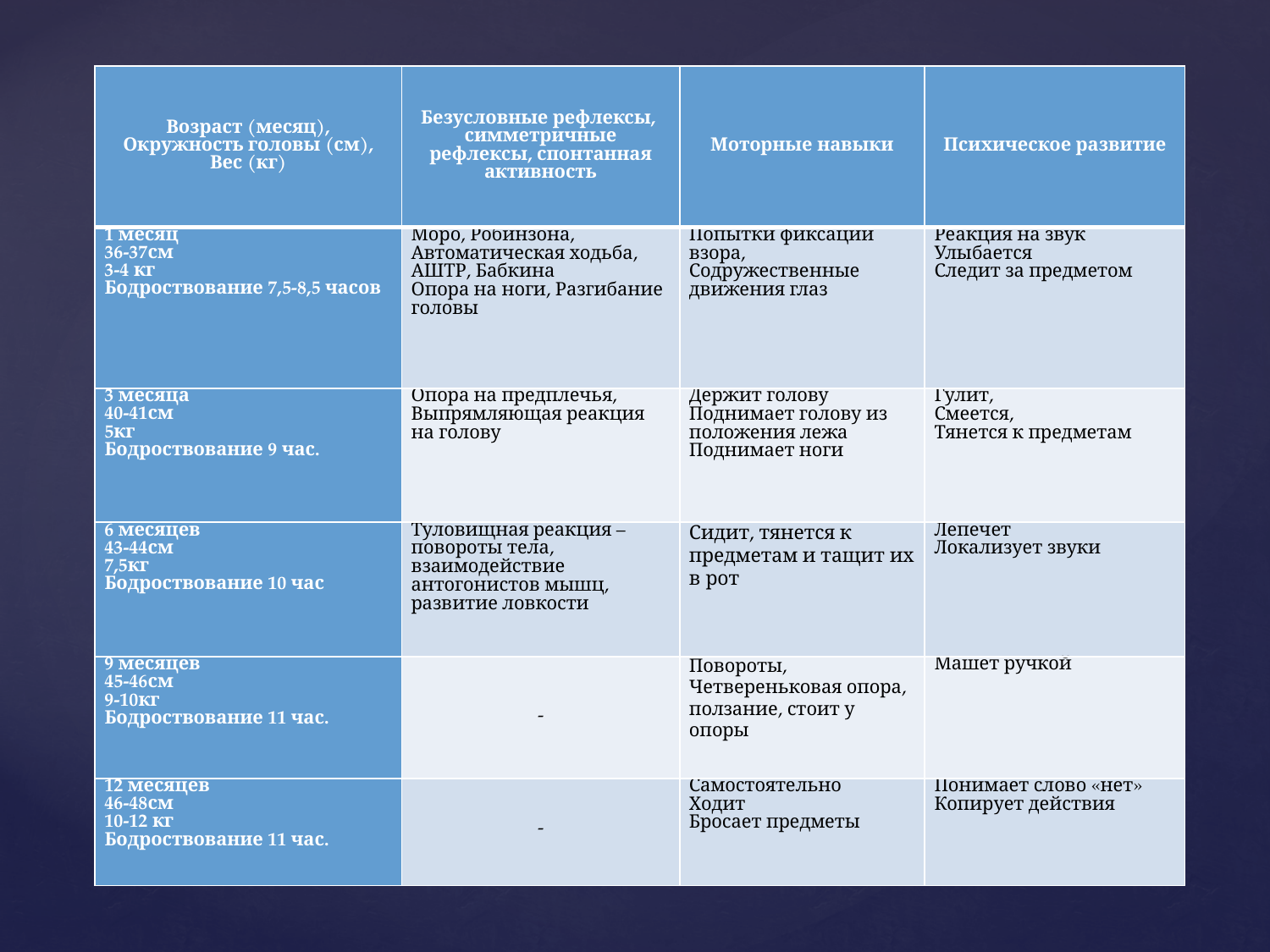

| Возраст (месяц), Окружность головы (см), Вес (кг) | Безусловные рефлексы, симметричные рефлексы, спонтанная активность | Моторные навыки | Психическое развитие |
| --- | --- | --- | --- |
| 1 месяц 36-37см 3-4 кг Бодроствование 7,5-8,5 часов | Моро, Робинзона, Автоматическая ходьба, АШТР, Бабкина Опора на ноги, Разгибание головы | Попытки фиксации взора, Содружественные движения глаз | Реакция на звук Улыбается Следит за предметом |
| 3 месяца 40-41см 5кг Бодроствование 9 час. | Опора на предплечья, Выпрямляющая реакция на голову | Держит голову Поднимает голову из положения лежа Поднимает ноги | Гулит, Смеется, Тянется к предметам |
| 6 месяцев 43-44см 7,5кг Бодроствование 10 час | Туловищная реакция – повороты тела, взаимодействие антогонистов мышц, развитие ловкости | Сидит, тянется к предметам и тащит их в рот | Лепечет Локализует звуки |
| 9 месяцев 45-46см 9-10кг Бодроствование 11 час. | - | Повороты, Четвереньковая опора, ползание, стоит у опоры | Машет ручкой |
| 12 месяцев 46-48см 10-12 кг Бодроствование 11 час. | - | Самостоятельно Ходит Бросает предметы | Понимает слово «нет» Копирует действия |